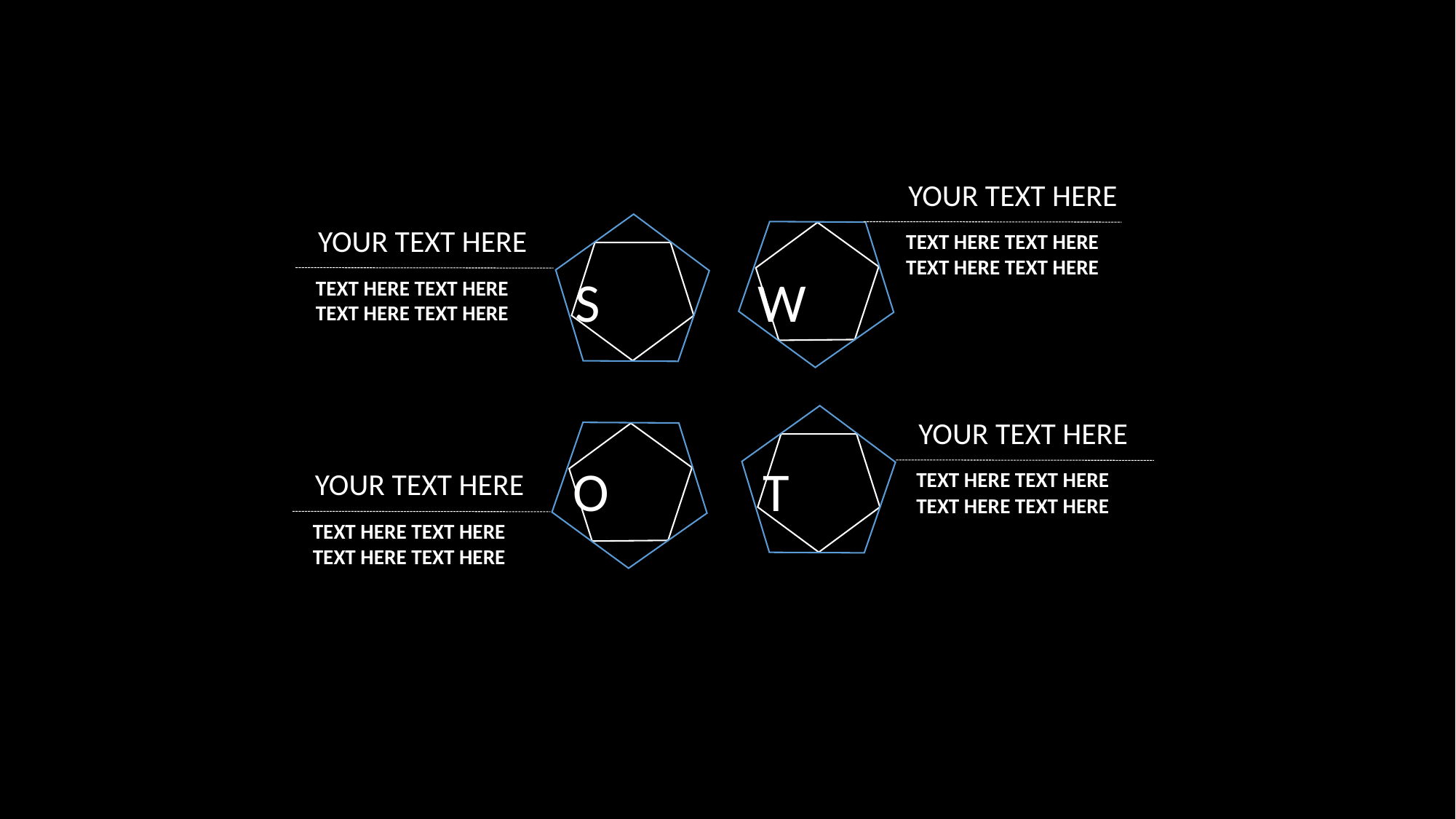

YOUR TEXT HERE

YOUR TEXT HERE
TEXT HERE TEXT HERE
TEXT HERE TEXT HERE

W
S
TEXT HERE TEXT HERE
TEXT HERE TEXT HERE
YOUR TEXT HERE

T
O
YOUR TEXT HERE
TEXT HERE TEXT HERE
TEXT HERE TEXT HERE
TEXT HERE TEXT HERE
TEXT HERE TEXT HERE